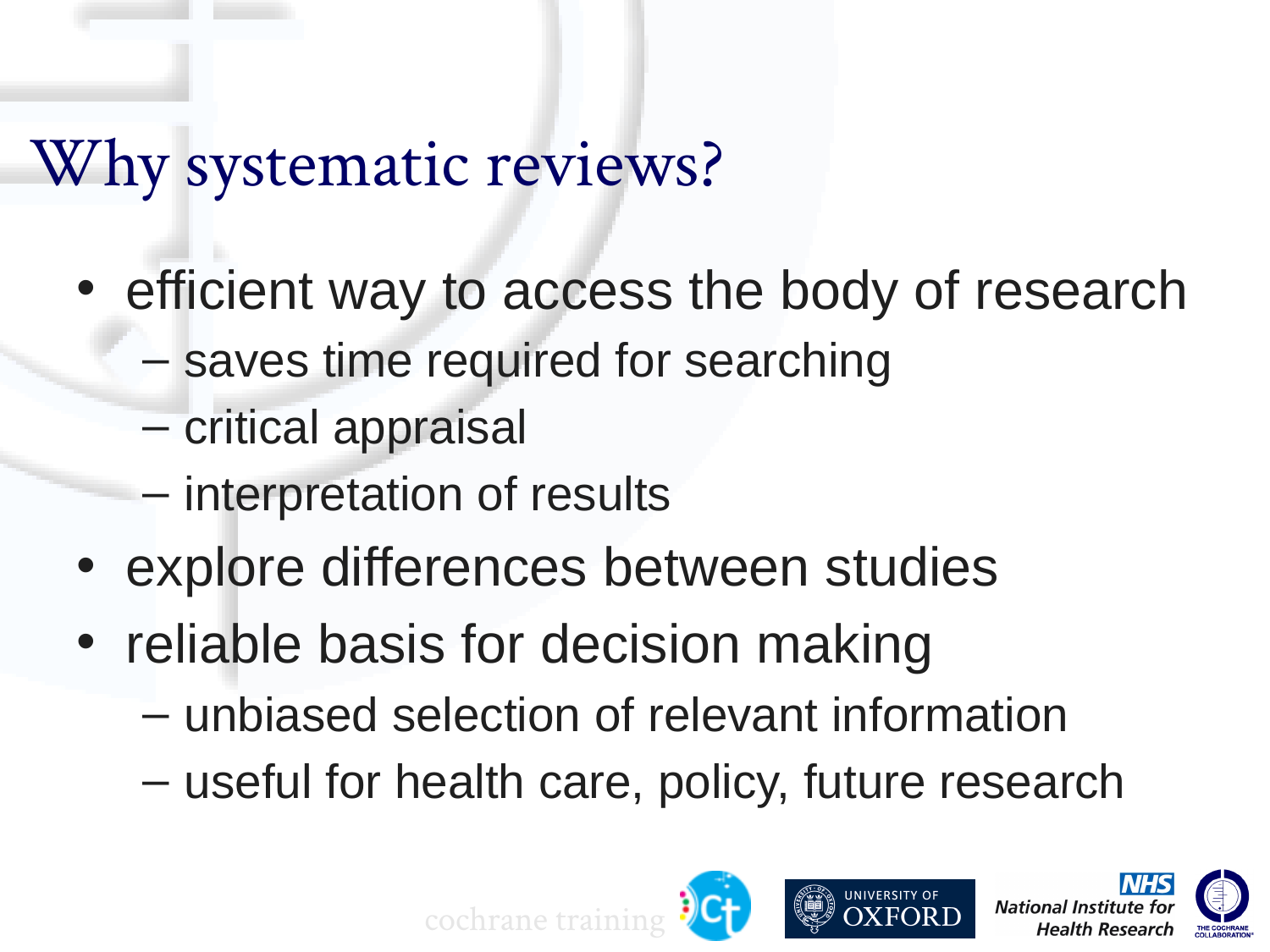

# Why systematic reviews?
efficient way to access the body of research
saves time required for searching
critical appraisal
interpretation of results
explore differences between studies
reliable basis for decision making
unbiased selection of relevant information
useful for health care, policy, future research